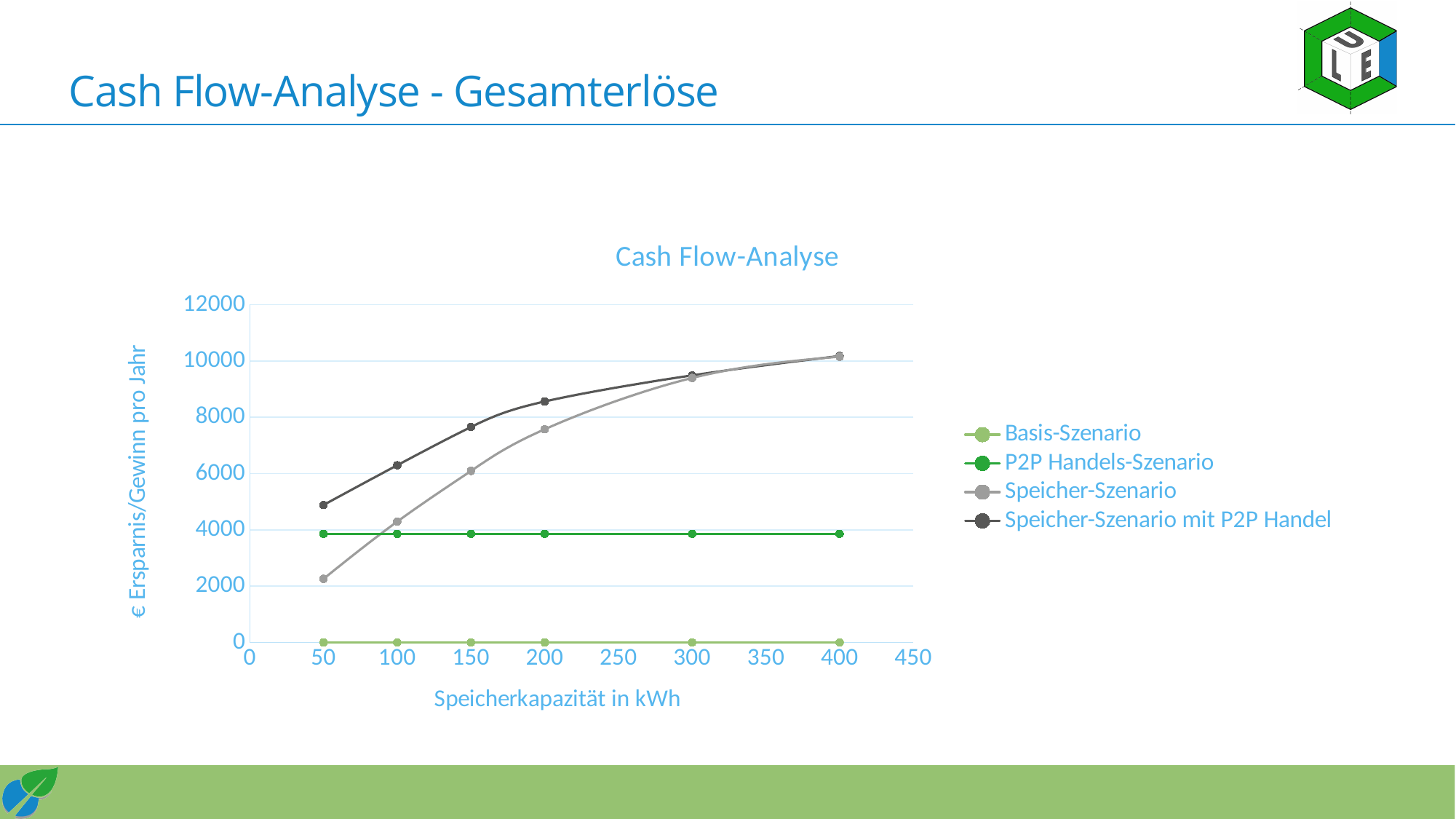

# Cash Flow-Analyse - Gesamterlöse

### Chart: Cash Flow-Analyse

| Category | Basis-Szenario | P2P Handels-Szenario  | Speicher-Szenario | Speicher-Szenario mit P2P Handel  |
|---|---|---|---|---|